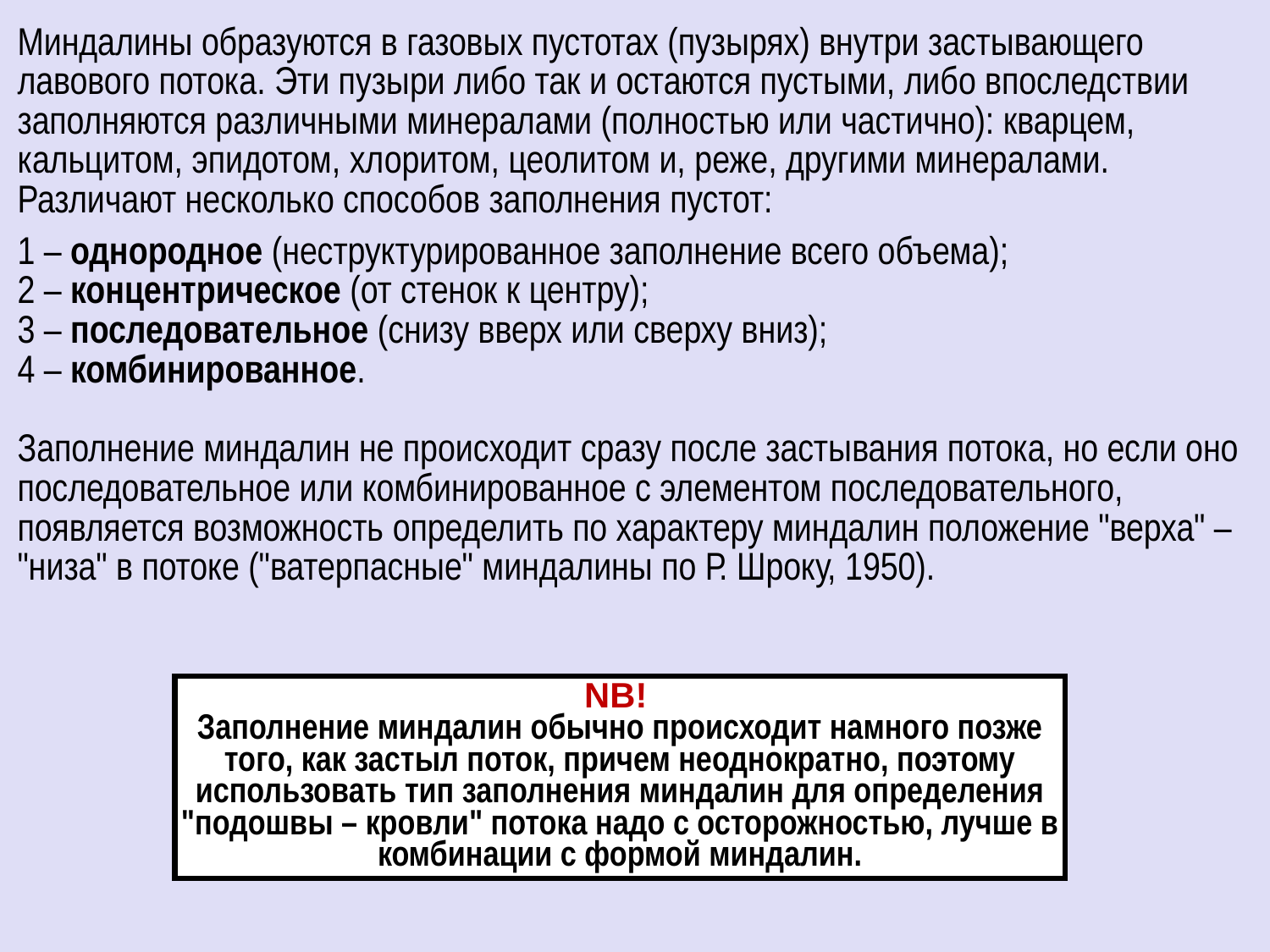

Миндалины образуются в газовых пустотах (пузырях) внутри застывающего лавового потока. Эти пузыри либо так и остаются пустыми, либо впоследствии заполняются различными минералами (полностью или частично): кварцем, кальцитом, эпидотом, хлоритом, цеолитом и, реже, другими минералами. Различают несколько способов заполнения пустот:
1 – однородное (неструктурированное заполнение всего объема);
2 – концентрическое (от стенок к центру);
3 – последовательное (снизу вверх или сверху вниз);
4 – комбинированное.

Заполнение миндалин не происходит сразу после застывания потока, но если оно последовательное или комбинированное с элементом последовательного, появляется возможность определить по характеру миндалин положение "верха" – "низа" в потоке ("ватерпасные" миндалины по Р. Шроку, 1950).
NB!
Заполнение миндалин обычно происходит намного позже того, как застыл поток, причем неоднократно, поэтому использовать тип заполнения миндалин для определения "подошвы – кровли" потока надо с осторожностью, лучше в комбинации с формой миндалин.